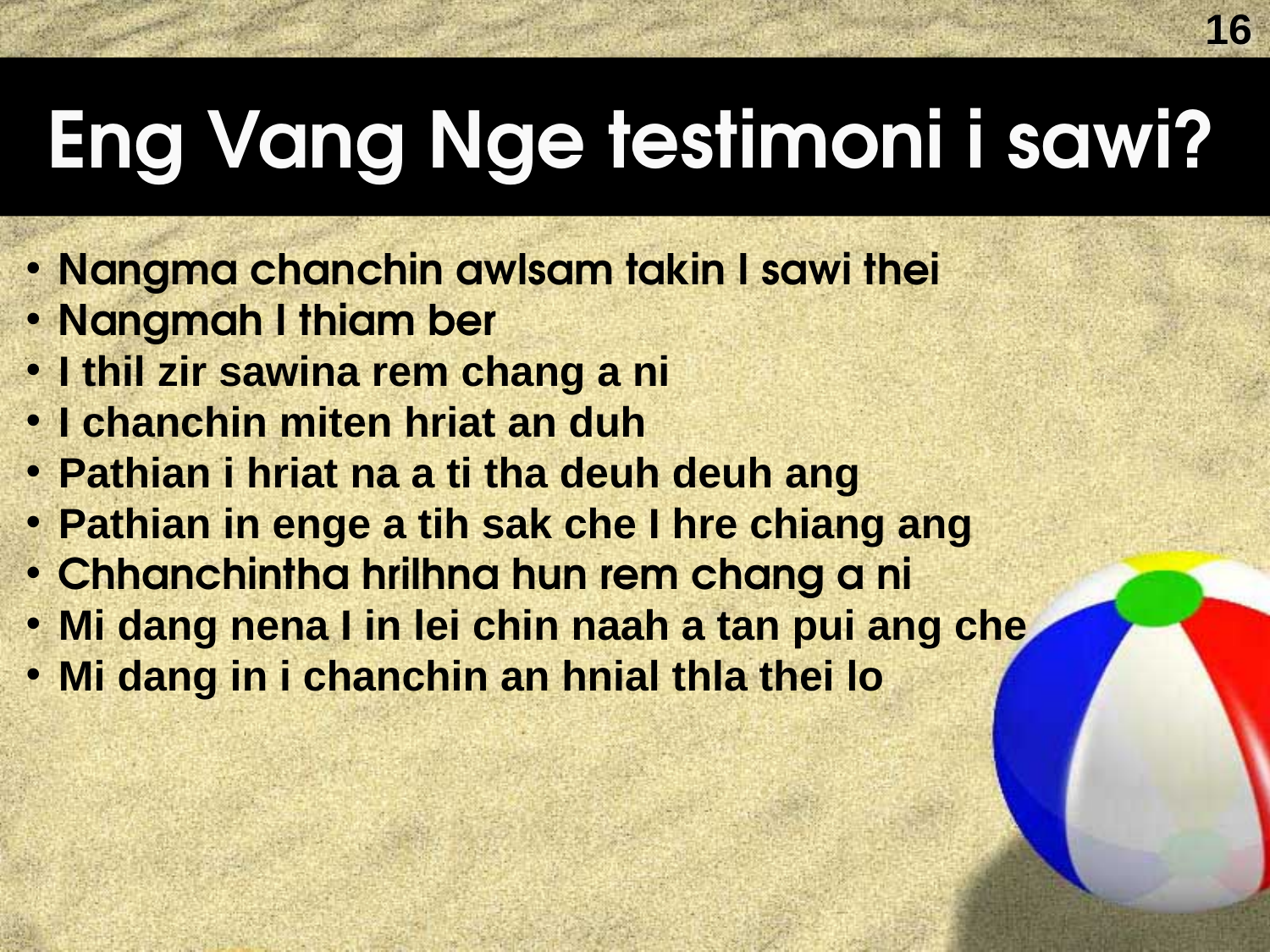

16
Eng Vang Nge testimoni i sawi?
Nangma chanchin awlsam takin I sawi thei
Nangmah I thiam ber
I thil zir sawina rem chang a ni
I chanchin miten hriat an duh
Pathian i hriat na a ti tha deuh deuh ang
Pathian in enge a tih sak che I hre chiang ang
Chhanchintha hrilhna hun rem chang a ni
Mi dang nena I in lei chin naah a tan pui ang che
Mi dang in i chanchin an hnial thla thei lo